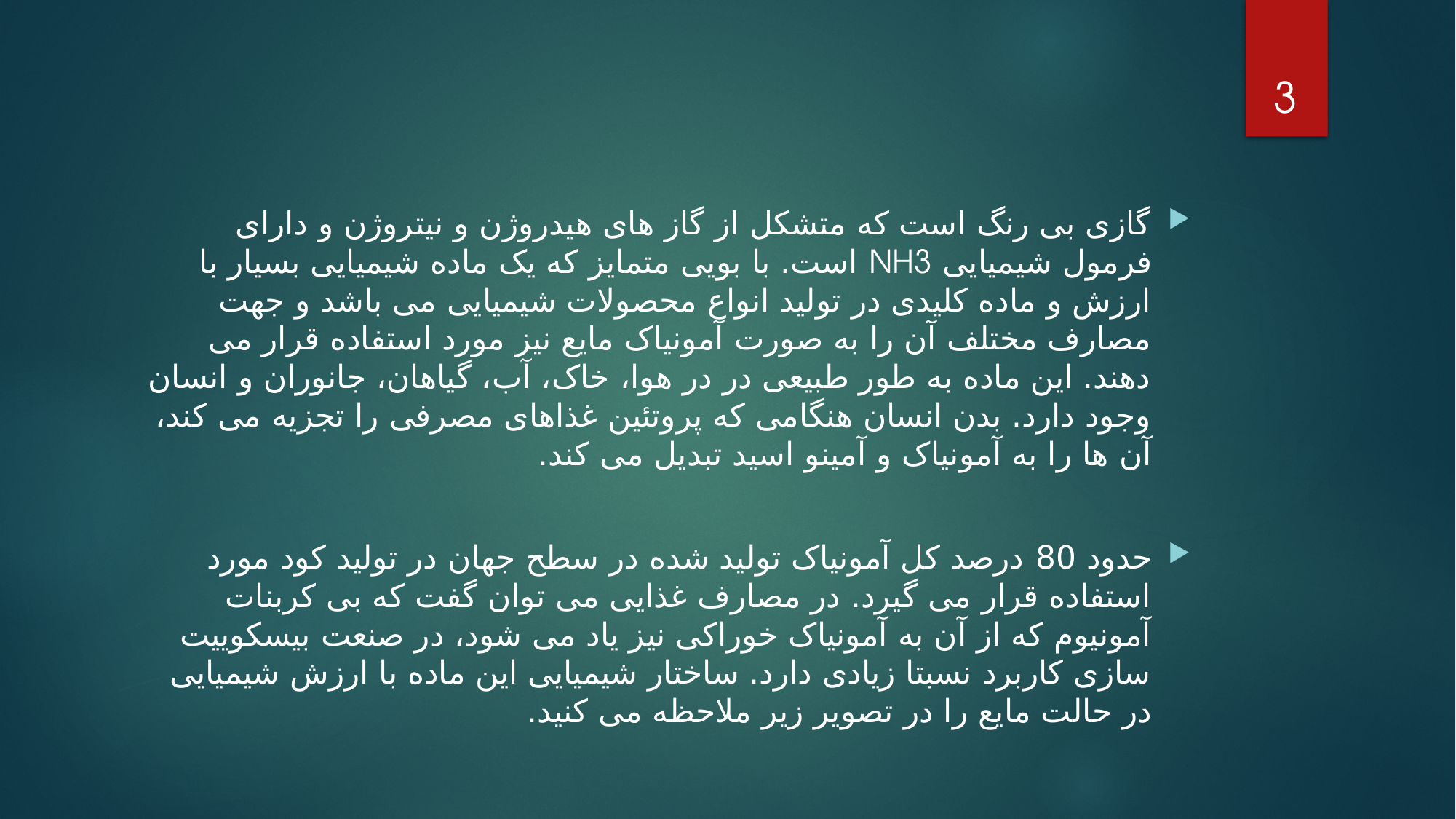

3
گازی بی رنگ است که متشکل از گاز های هیدروژن و نیتروژن و دارای فرمول شیمیایی NH3 است. با بویی متمایز که یک ماده شیمیایی بسیار با ارزش و ماده کلیدی در تولید انواع محصولات شیمیایی می باشد و جهت مصارف مختلف آن را به صورت آمونیاک مایع نیز مورد استفاده قرار می دهند. این ماده به طور طبیعی در در هوا، خاک، آب، گیاهان، جانوران و انسان وجود دارد. بدن انسان هنگامی که پروتئین غذاهای مصرفی را تجزیه می کند، آن ها را به آمونیاک و آمینو اسید تبدیل می کند.

حدود 80 درصد کل آمونیاک تولید شده در سطح جهان در تولید کود مورد استفاده قرار می گیرد. در مصارف غذایی می توان گفت که بی کربنات آمونیوم که از آن به آمونیاک خوراکی نیز یاد می شود، در صنعت بیسکوییت سازی کاربرد نسبتا زیادی دارد. ساختار شیمیایی این ماده با ارزش شیمیایی در حالت مایع را در تصویر زیر ملاحظه می کنید.